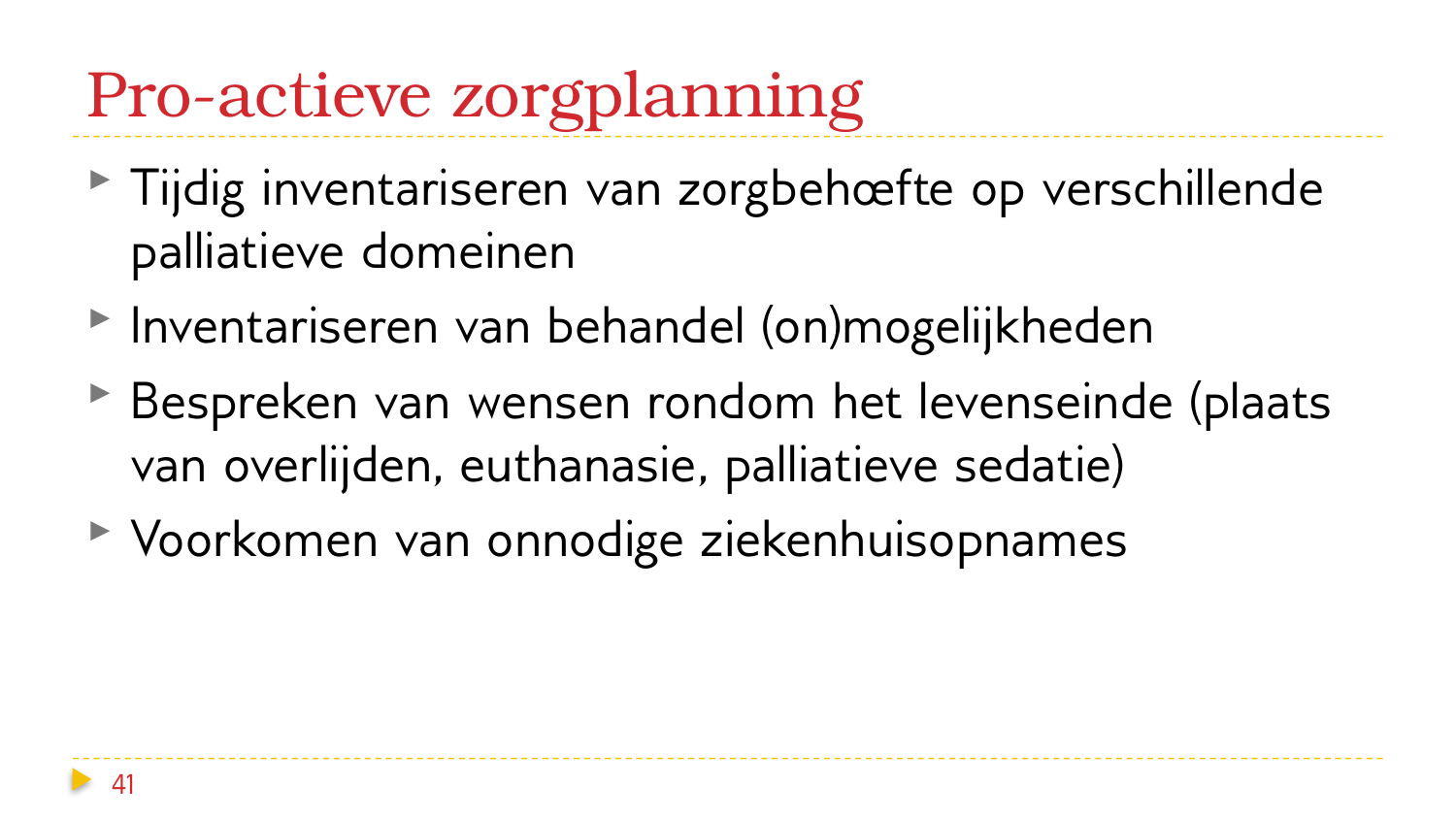

# Pro-actieve zorgplanning
Tijdig inventariseren van zorgbehoefte op verschillende palliatieve domeinen
Inventariseren van behandel (on)mogelijkheden
Bespreken van wensen rondom het levenseinde (plaats van overlijden, euthanasie, palliatieve sedatie)
Voorkomen van onnodige ziekenhuisopnames

41